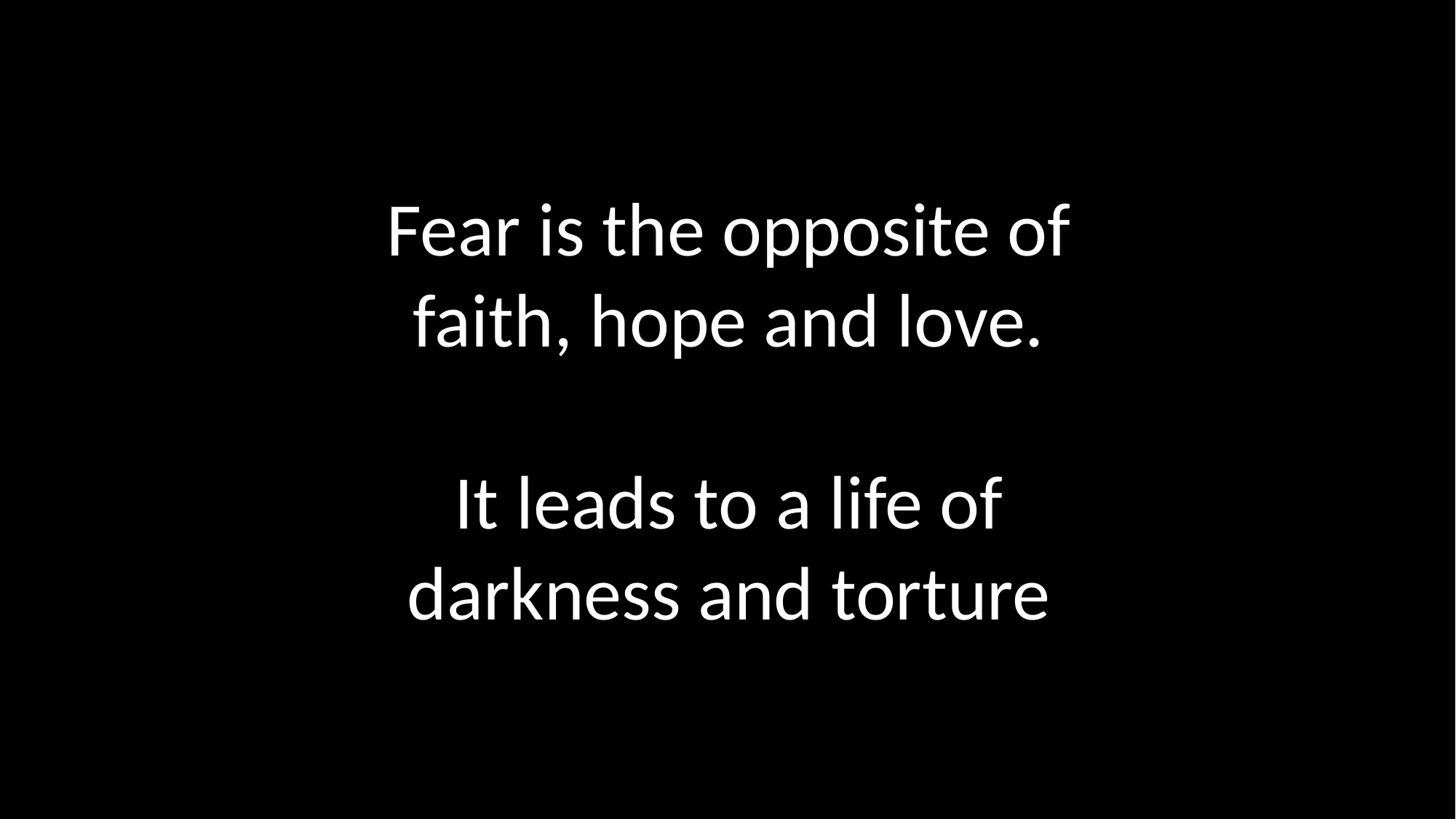

Fear is the opposite of
faith, hope and love.

It leads to a life of
darkness and torture